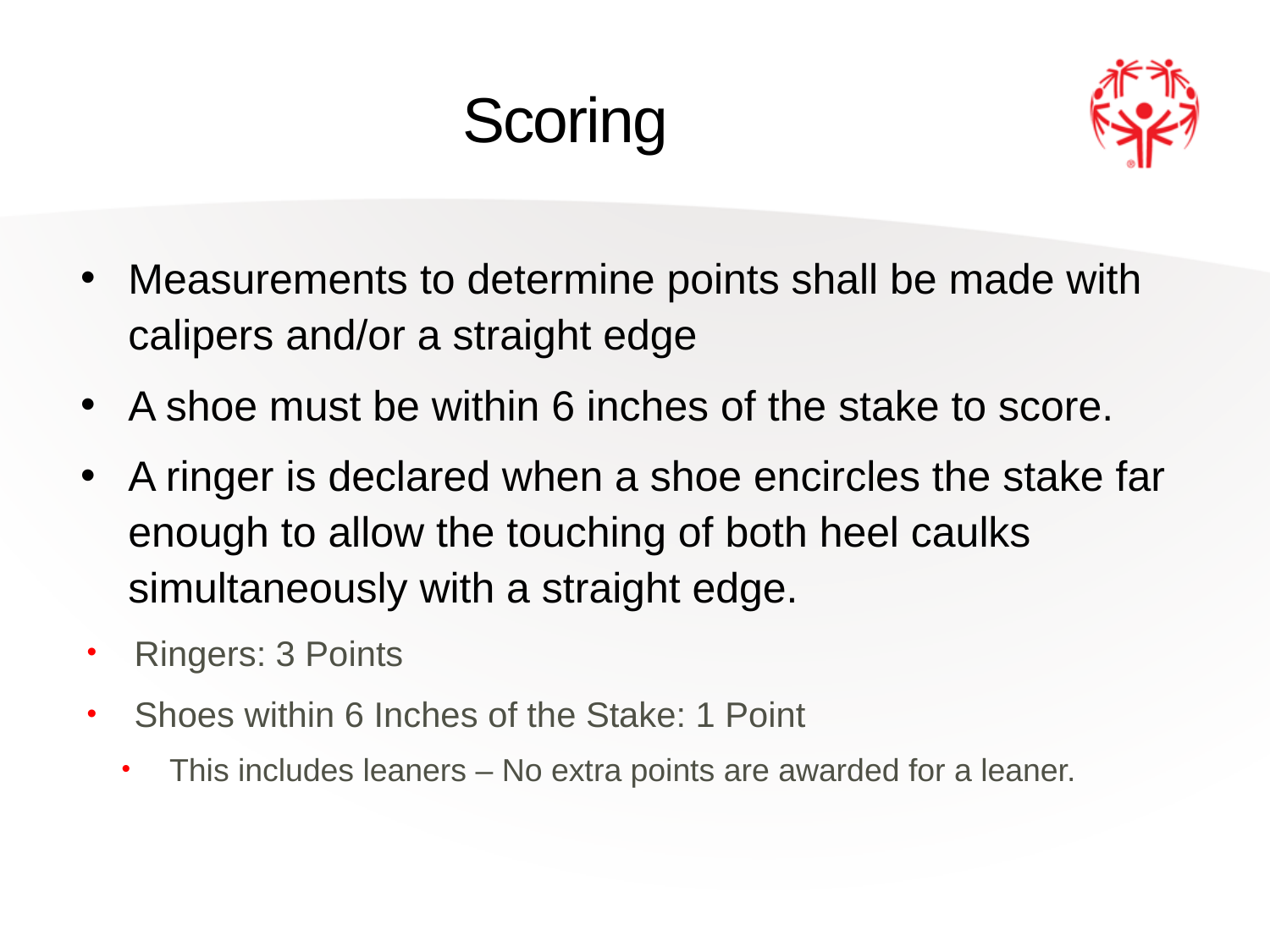

# Scoring
Measurements to determine points shall be made with calipers and/or a straight edge
A shoe must be within 6 inches of the stake to score.
A ringer is declared when a shoe encircles the stake far enough to allow the touching of both heel caulks simultaneously with a straight edge.
Ringers: 3 Points
Shoes within 6 Inches of the Stake: 1 Point
This includes leaners – No extra points are awarded for a leaner.